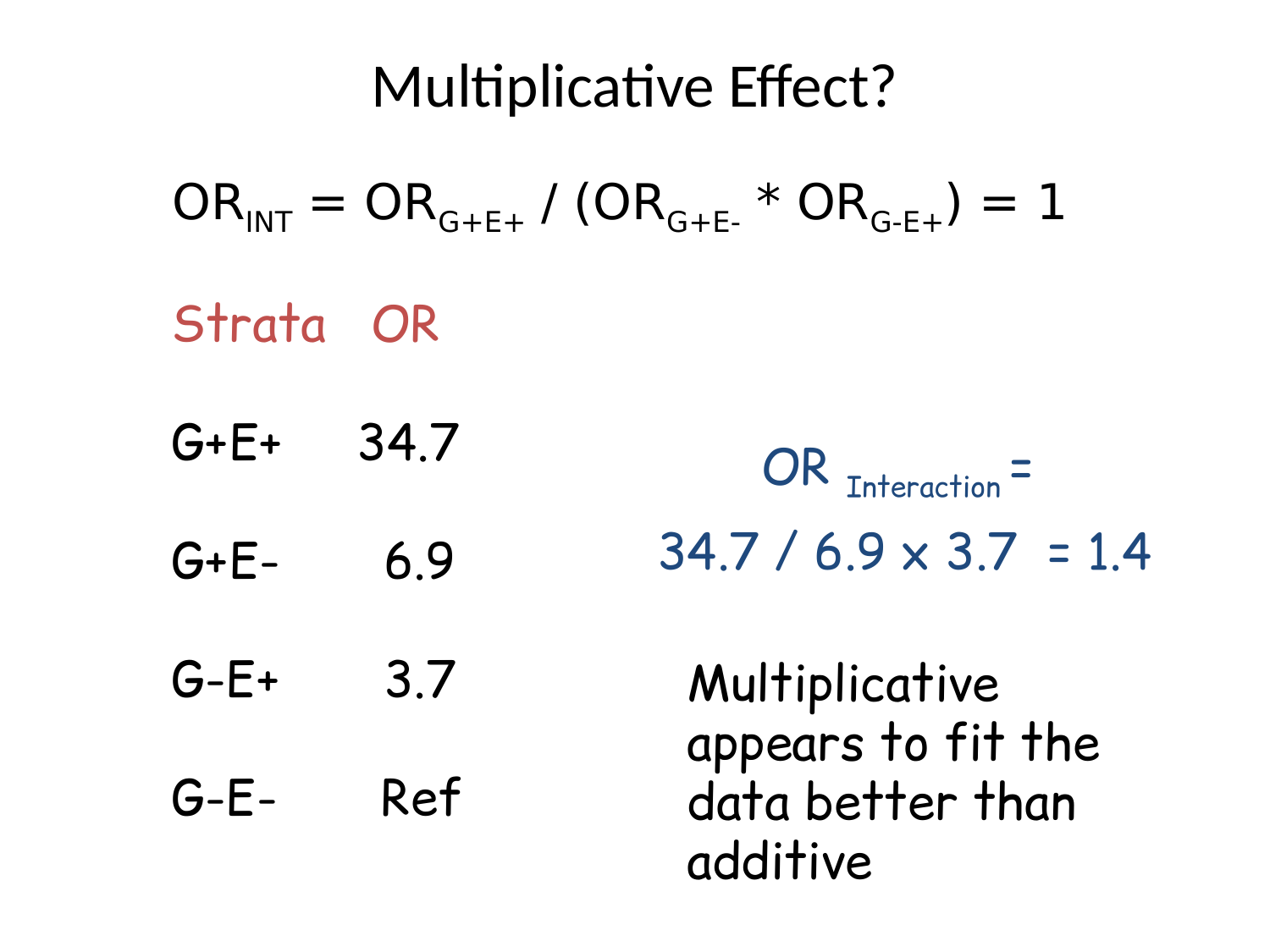

Multiplicative Effect?
ORINT = ORG+E+ / (ORG+E- * ORG-E+) = 1
Strata   OR

G+E+     34.7

G+E-       6.9

G-E+       3.7

G-E-       Ref
OR Interaction =
34.7 / 6.9 x 3.7  = 1.4
Multiplicative appears to fit the data better than additive